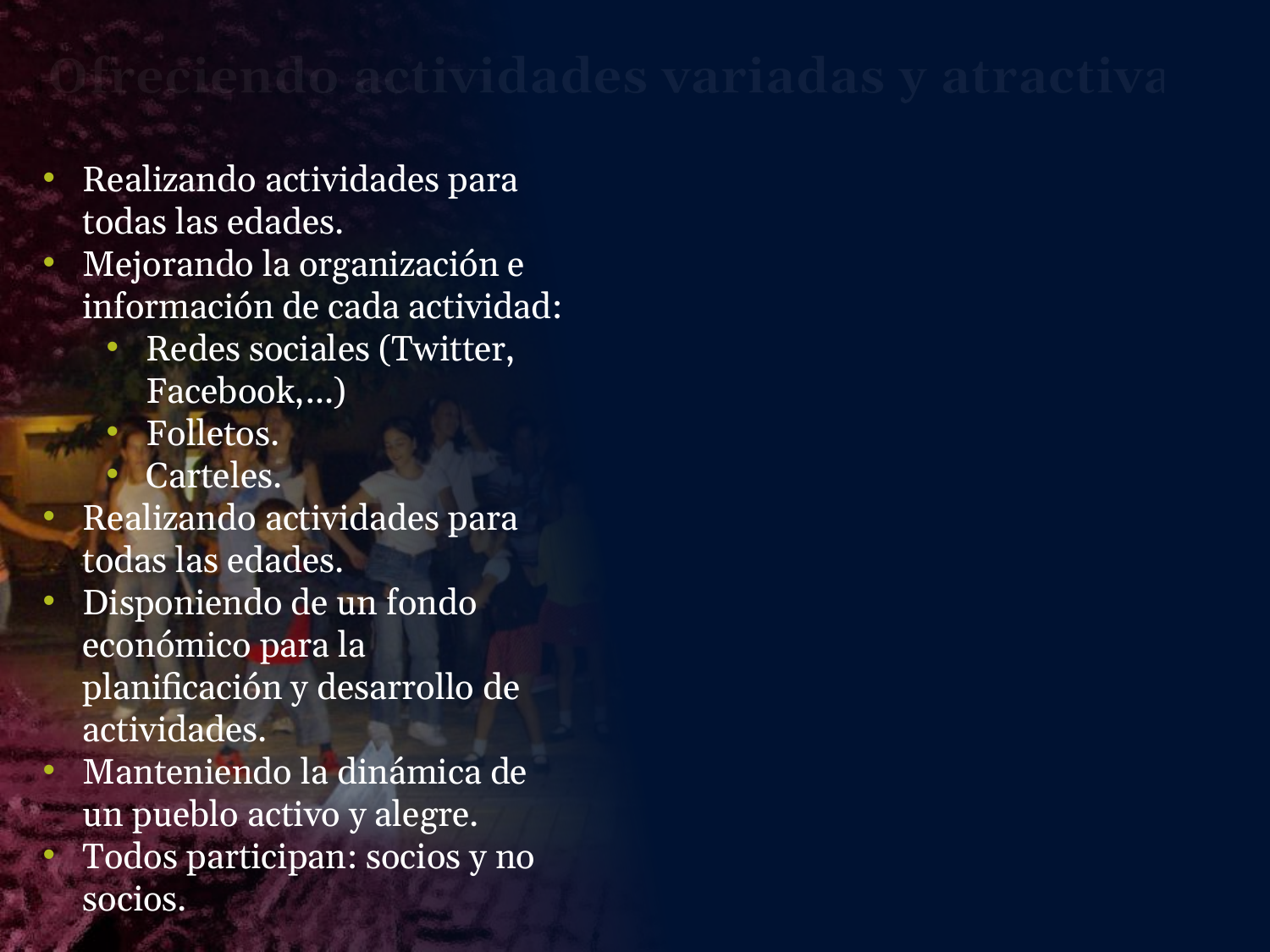

Ofreciendo actividades variadas y atractivas
Realizando actividades para todas las edades.
Mejorando la organización e información de cada actividad:
Redes sociales (Twitter, Facebook,…)
Folletos.
Carteles.
Realizando actividades para todas las edades.
Disponiendo de un fondo económico para la planificación y desarrollo de actividades.
Manteniendo la dinámica de un pueblo activo y alegre.
Todos participan: socios y no socios.